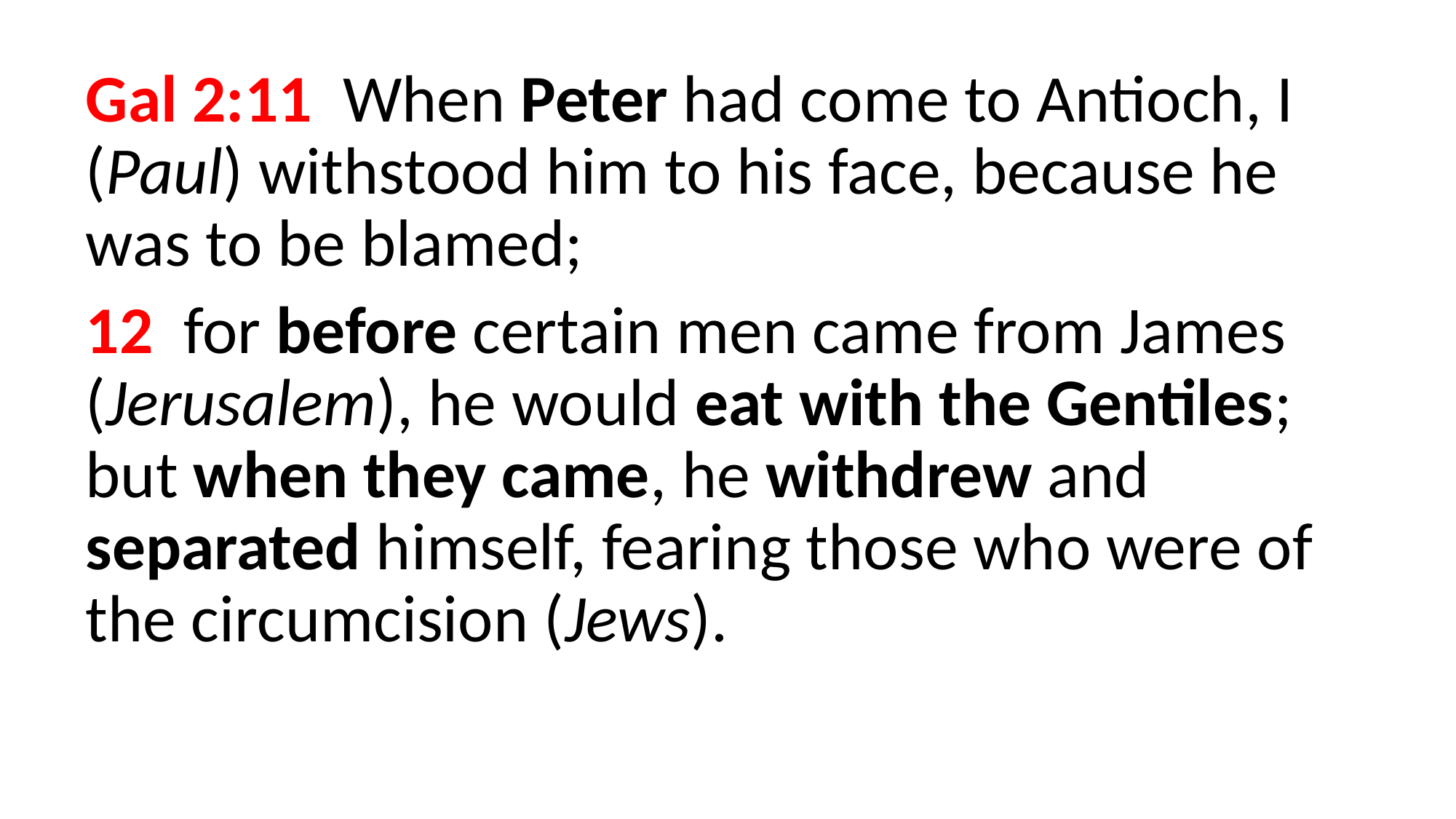

Gal 2:11  When Peter had come to Antioch, I (Paul) withstood him to his face, because he was to be blamed;
12  for before certain men came from James (Jerusalem), he would eat with the Gentiles; but when they came, he withdrew and separated himself, fearing those who were of the circumcision (Jews).